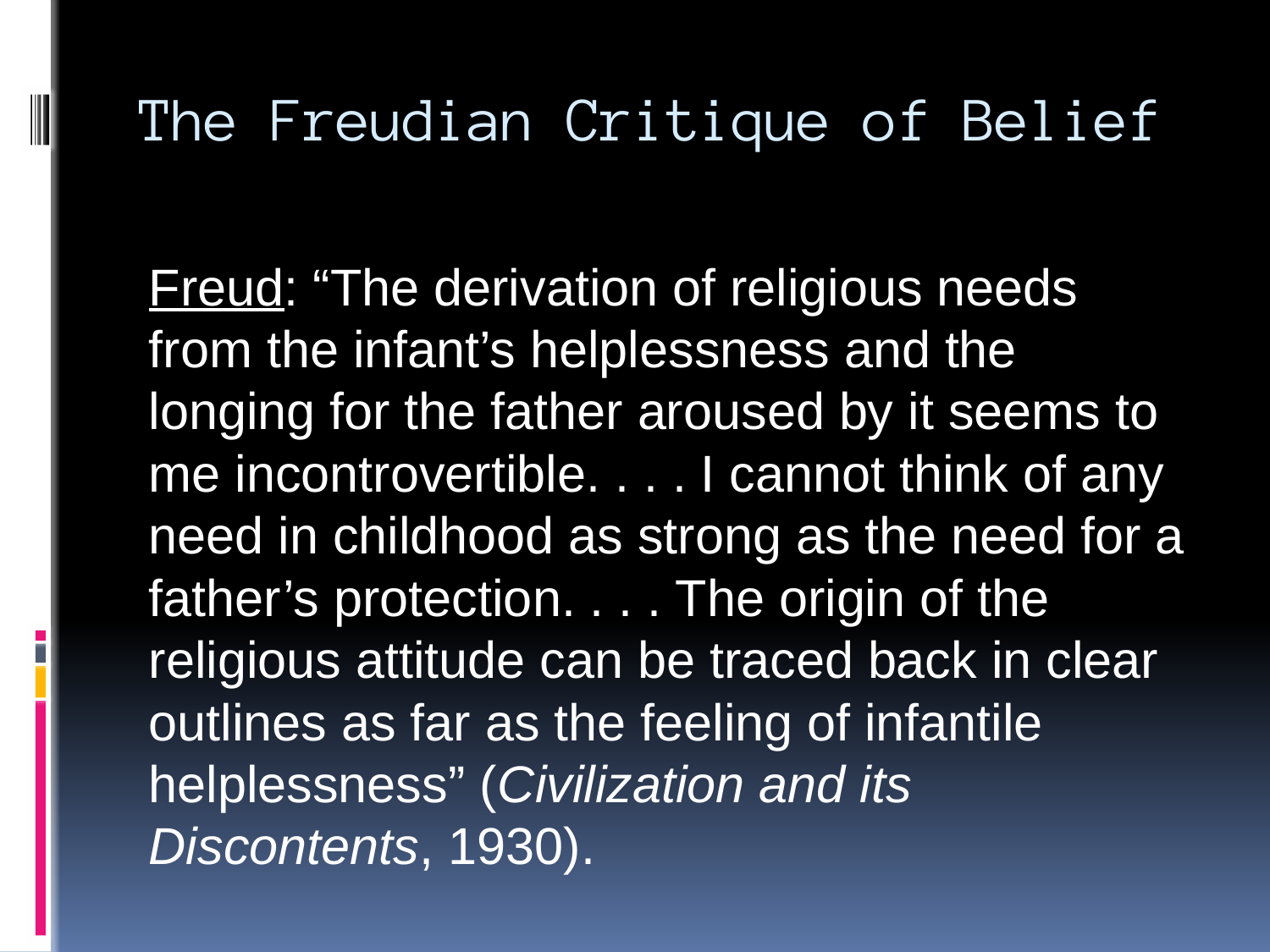

# The Freudian Critique of Belief
Freud: “The derivation of religious needs from the infant’s helplessness and the longing for the father aroused by it seems to me incontrovertible. . . . I cannot think of any need in childhood as strong as the need for a father’s protection. . . . The origin of the religious attitude can be traced back in clear outlines as far as the feeling of infantile helplessness” (Civilization and its Discontents, 1930).